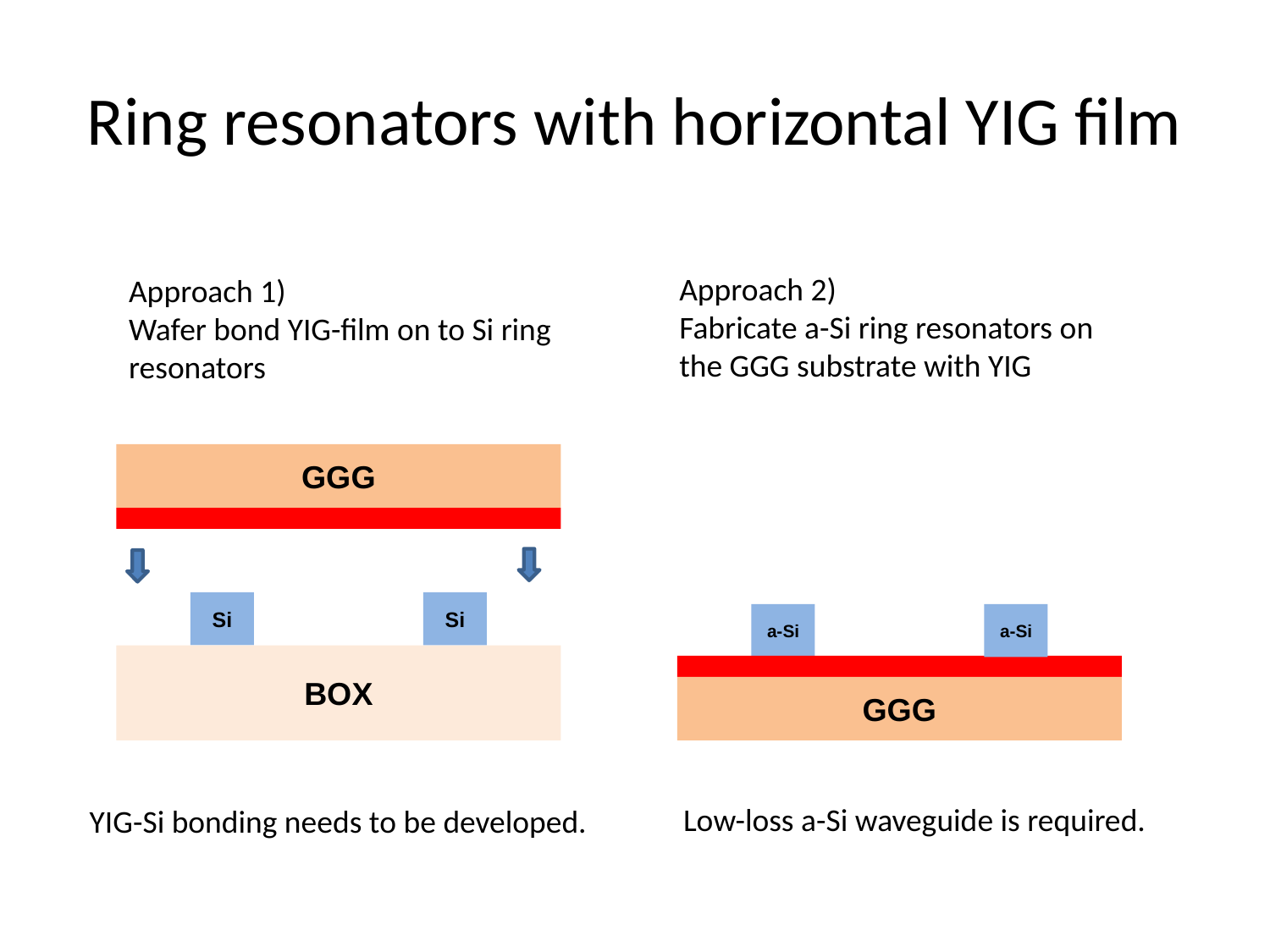

# Ring resonators with horizontal YIG film
Approach 2)
Fabricate a-Si ring resonators on the GGG substrate with YIG
Approach 1)
Wafer bond YIG-film on to Si ring resonators
GGG

Si
Si
a-Si
a-Si
BOX

GGG
Low-loss a-Si waveguide is required.
YIG-Si bonding needs to be developed.